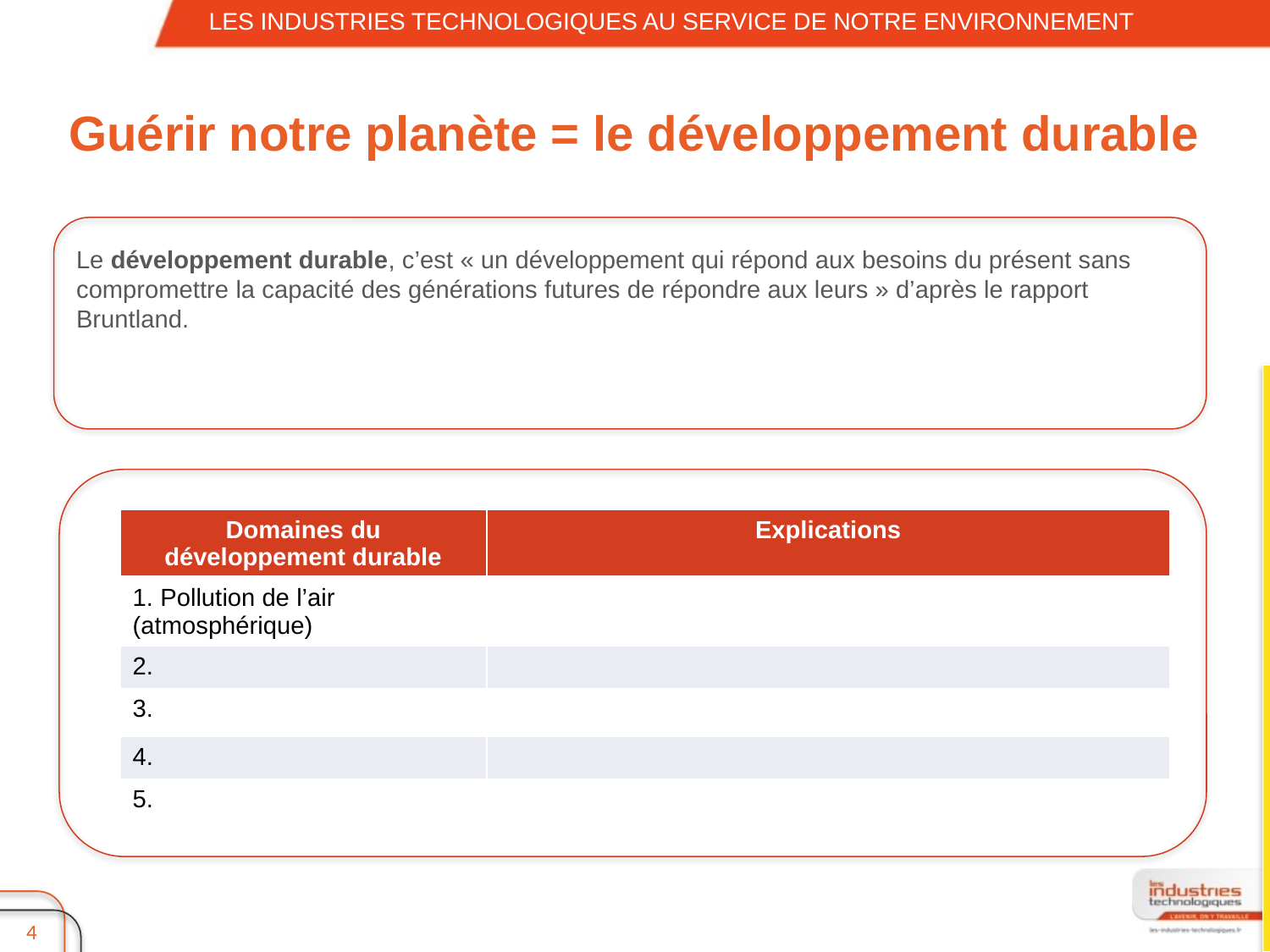

LES INDUSTRIES TECHNOLOGIQUES AU SERVICE DE NOTRE ENVIRONNEMENT
# Guérir notre planète = le développement durable

Le développement durable, c’est « un développement qui répond aux besoins du présent sans compromettre la capacité des générations futures de répondre aux leurs » d’après le rapport Bruntland.
Explique ce qu’est le développement durable. Qu’est-ce que le rapport Brundtland  ?

Tu trouveras ici la définition du développement durable selon le rapport Bruntdland :
http://www.polymtl.ca/durable/doc/capsule2.pdf

Le développement durable englobe plusieurs domaines de l’environnement.
Donnes-en 5 en les expliquant et en donnant un exemple

Ici, tu trouveras 5 domaines environnementaux que tu peux expliquer :
http://www.eea.europa.eu/fr/themes

| Domaines du développement durable | Explications |
| --- | --- |
| 1. Pollution de l’air (atmosphérique) |  |
| 2. |  |
| 3. |  |
| 4. |  |
| 5. |  |
4